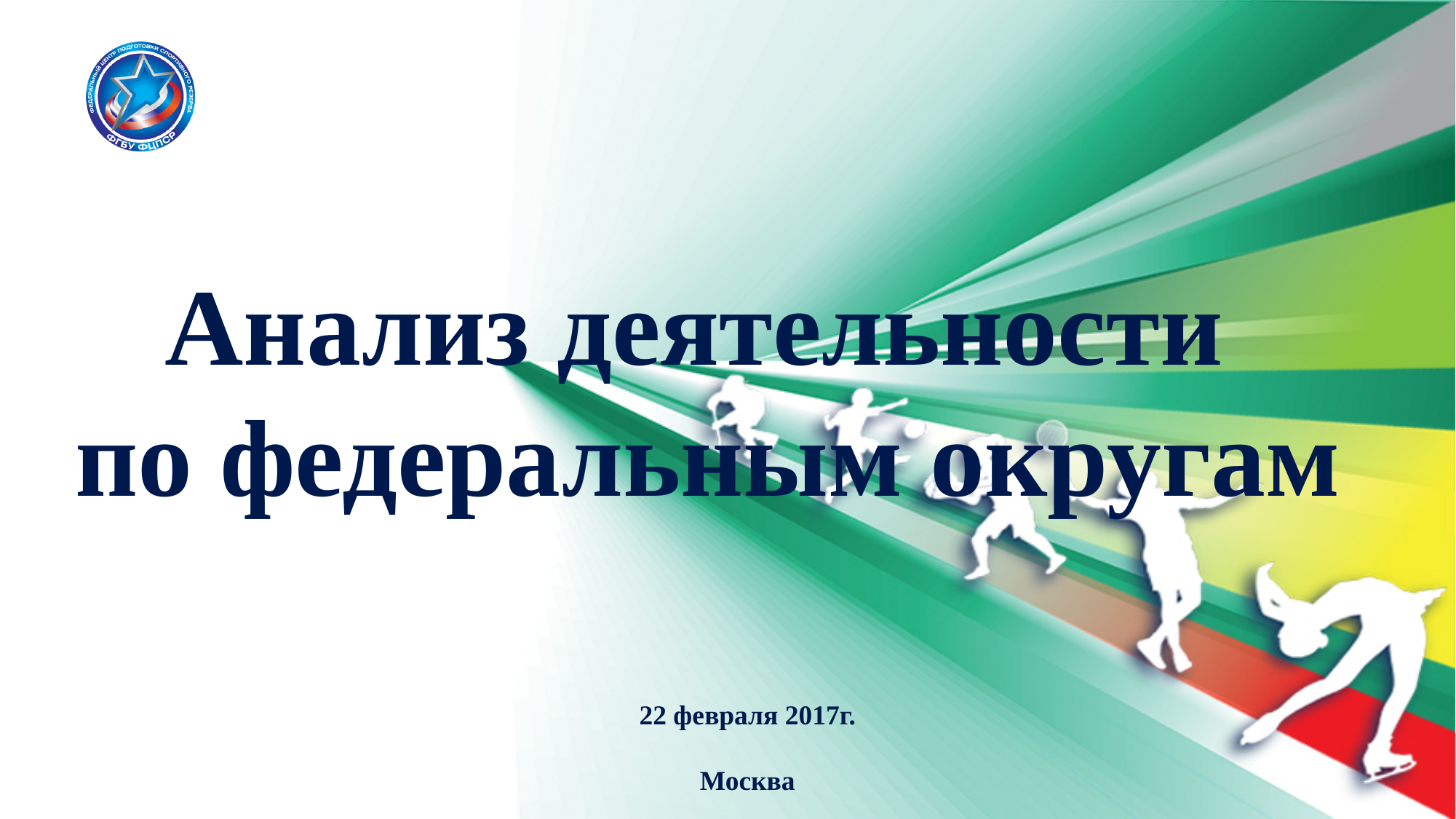

Анализ деятельности
по федеральным округам
22 февраля 2017г.

Москва